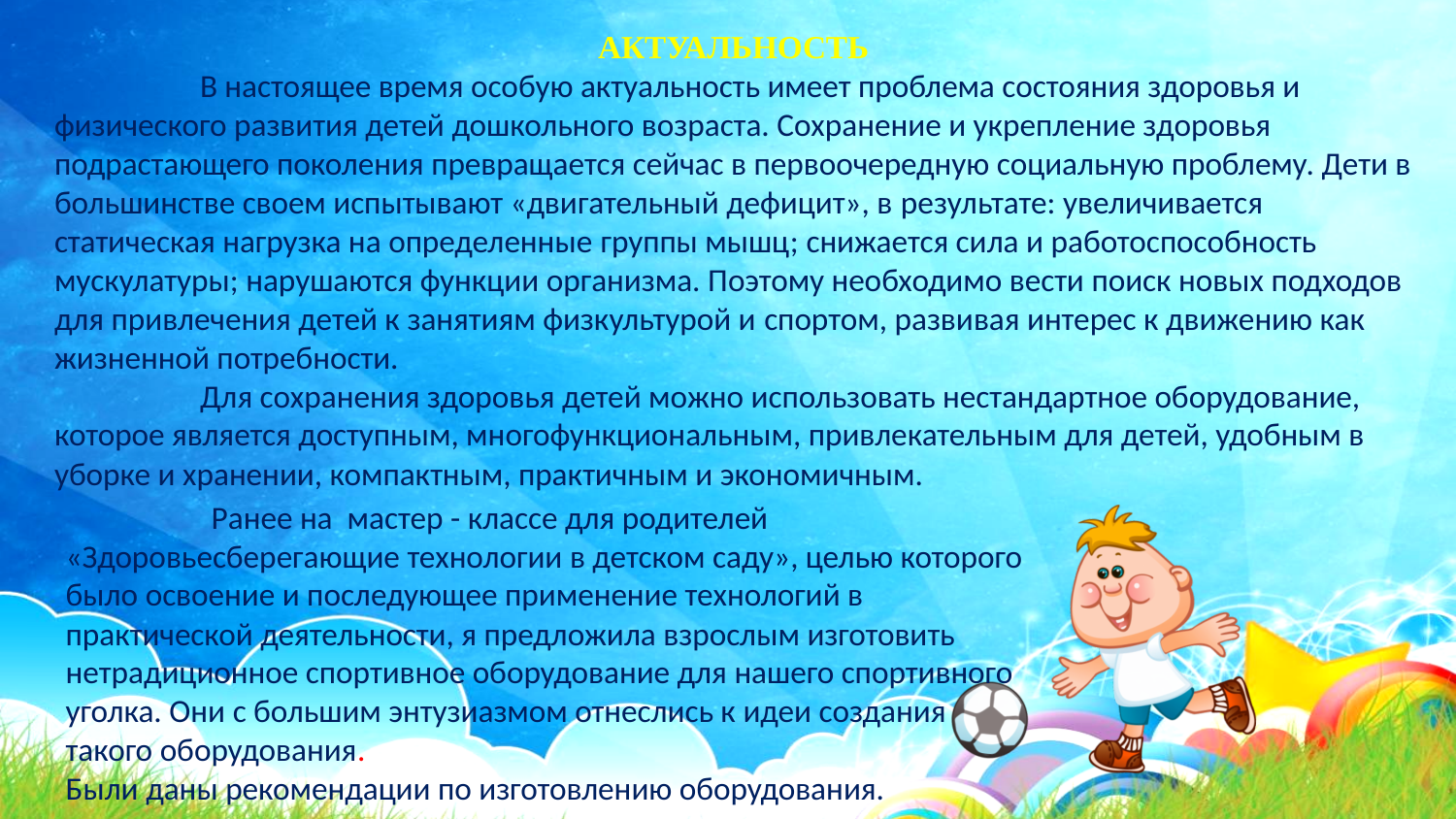

АКТУАЛЬНОСТЬ
	В настоящее время особую актуальность имеет проблема состояния здоровья и физического развития детей дошкольного возраста. Сохранение и укрепление здоровья подрастающего поколения превращается сейчас в первоочередную социальную проблему. Дети в большинстве своем испытывают «двигательный дефицит», в результате: увеличивается статическая нагрузка на определенные группы мышц; снижается сила и работоспособность мускулатуры; нарушаются функции организма. Поэтому необходимо вести поиск новых подходов для привлечения детей к занятиям физкультурой и спортом, развивая интерес к движению как жизненной потребности.
	Для сохранения здоровья детей можно использовать нестандартное оборудование, которое является доступным, многофункциональным, привлекательным для детей, удобным в уборке и хранении, компактным, практичным и экономичным.
	Ранее на  мастер - классе для родителей «Здоровьесберегающие технологии в детском саду», целью которого было освоение и последующее применение технологий в практической деятельности, я предложила взрослым изготовить нетрадиционное спортивное оборудование для нашего спортивного уголка. Они с большим энтузиазмом отнеслись к идеи создания такого оборудования.
Были даны рекомендации по изготовлению оборудования.